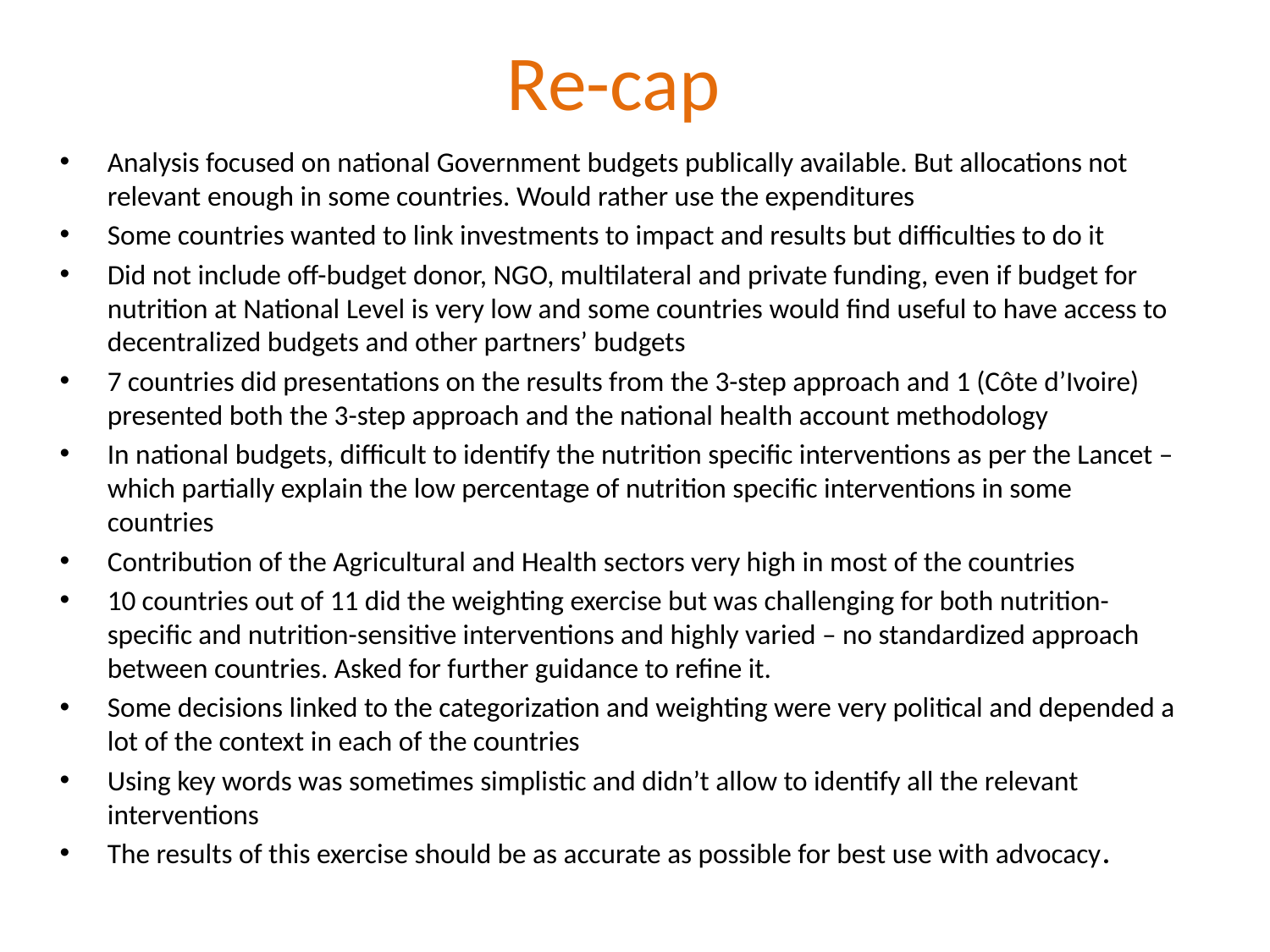

# Re-cap
Analysis focused on national Government budgets publically available. But allocations not relevant enough in some countries. Would rather use the expenditures
Some countries wanted to link investments to impact and results but difficulties to do it
Did not include off-budget donor, NGO, multilateral and private funding, even if budget for nutrition at National Level is very low and some countries would find useful to have access to decentralized budgets and other partners’ budgets
7 countries did presentations on the results from the 3-step approach and 1 (Côte d’Ivoire) presented both the 3-step approach and the national health account methodology
In national budgets, difficult to identify the nutrition specific interventions as per the Lancet – which partially explain the low percentage of nutrition specific interventions in some countries
Contribution of the Agricultural and Health sectors very high in most of the countries
10 countries out of 11 did the weighting exercise but was challenging for both nutrition-specific and nutrition-sensitive interventions and highly varied – no standardized approach between countries. Asked for further guidance to refine it.
Some decisions linked to the categorization and weighting were very political and depended a lot of the context in each of the countries
Using key words was sometimes simplistic and didn’t allow to identify all the relevant interventions
The results of this exercise should be as accurate as possible for best use with advocacy.